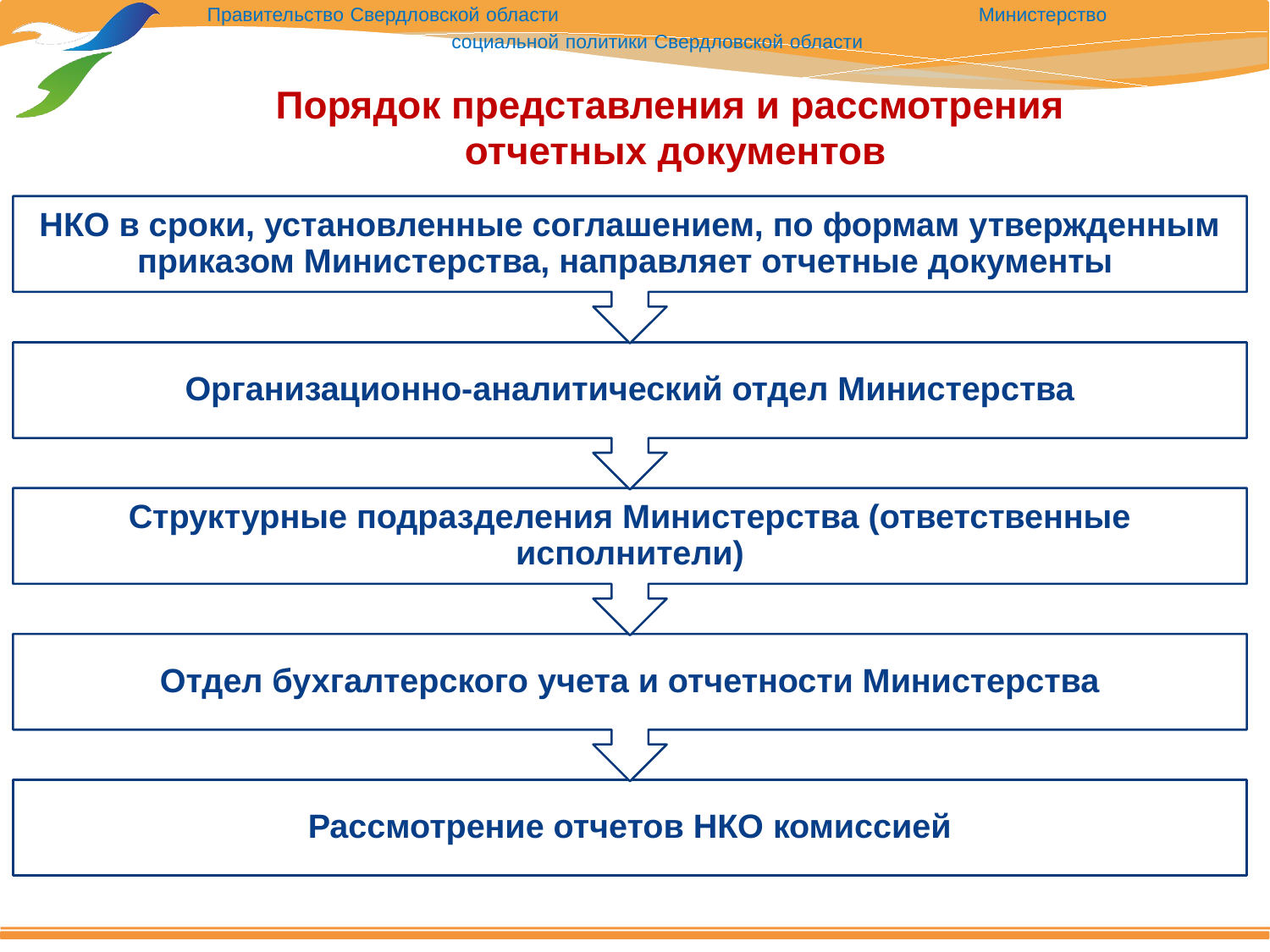

# Порядок представления и рассмотрения отчетных документов
Рассмотрение отчетов НКО комиссией
Отдел бухгалтерского учета и отчетности Министерства
Структурные подразделения Министерства (ответственные исполнители)
Организационно-аналитический отдел Министерства
НКО в сроки, установленные соглашением, по формам утвержденным приказом Министерства, направляет отчетные документы